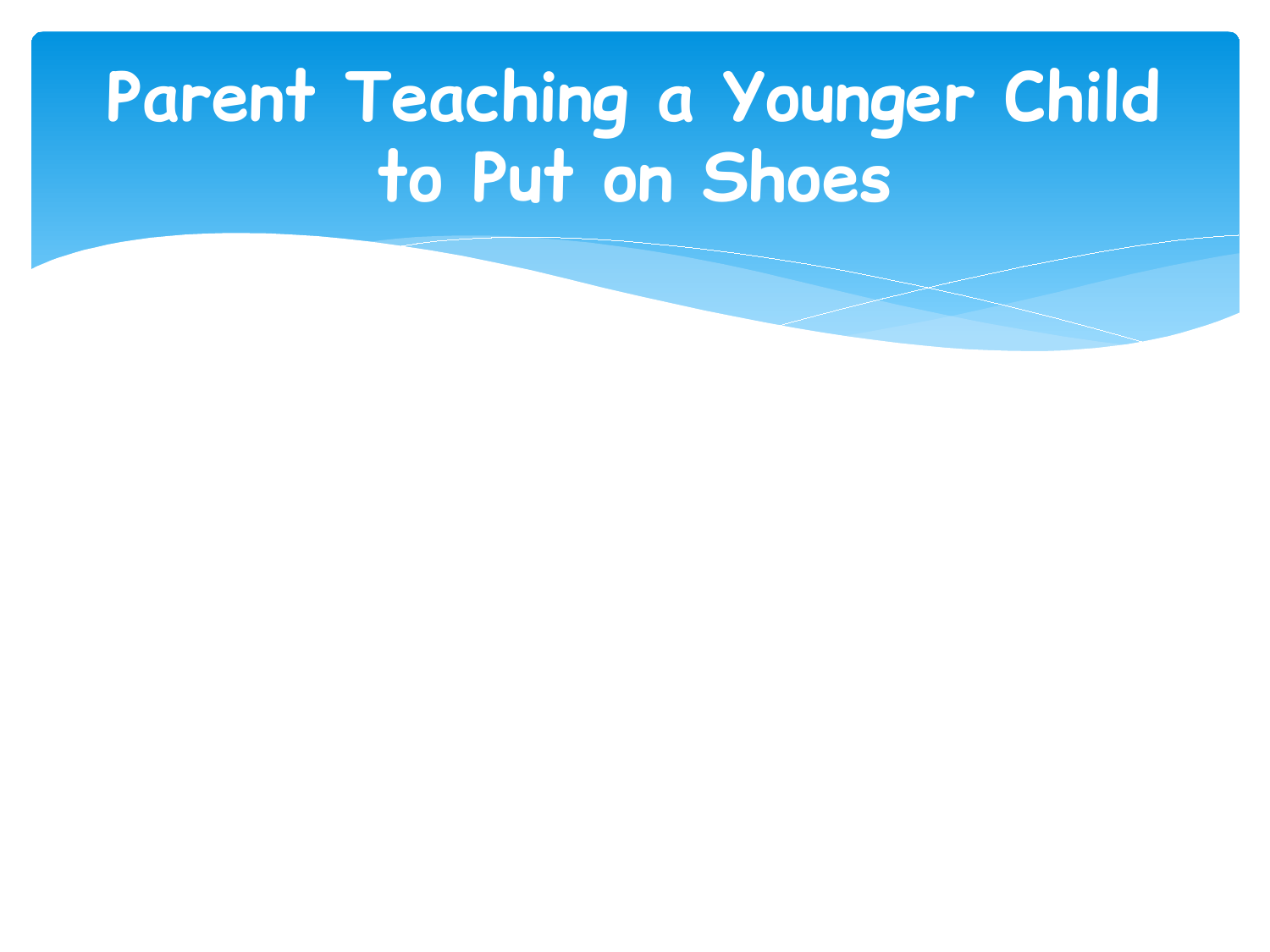

# Parent Teaching a Younger Child to Put on Shoes